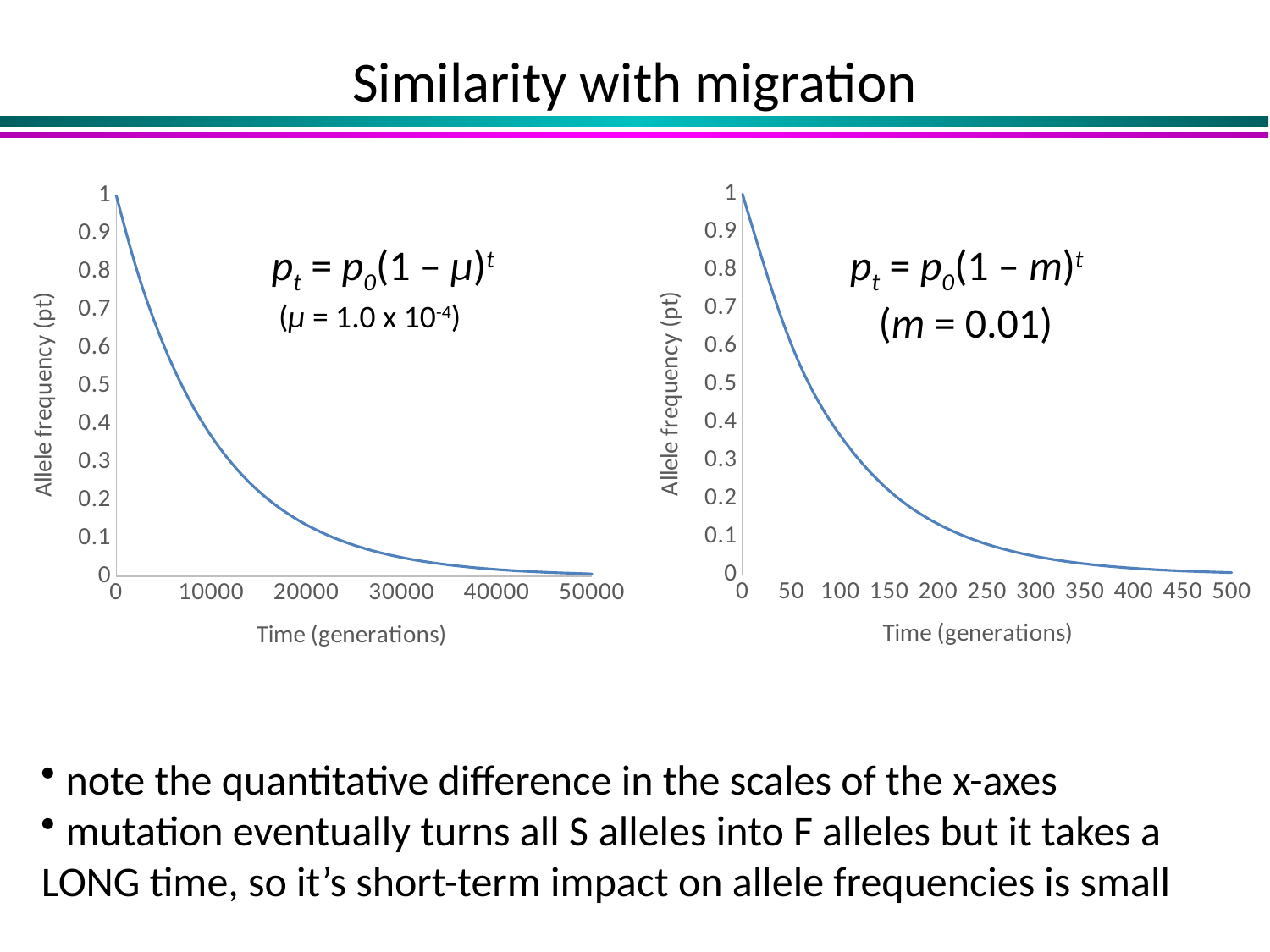

# Similarity with migration

### Chart

| Category | pt |
|---|---|

### Chart

| Category | pt |
|---|---|
pt = p0(1 – μ)t
 (μ = 1.0 x 10-4)
pt = p0(1 – m)t
   (m = 0.01)
 note the quantitative difference in the scales of the x-axes
 mutation eventually turns all S alleles into F alleles but it takes a LONG time, so it’s short-term impact on allele frequencies is small